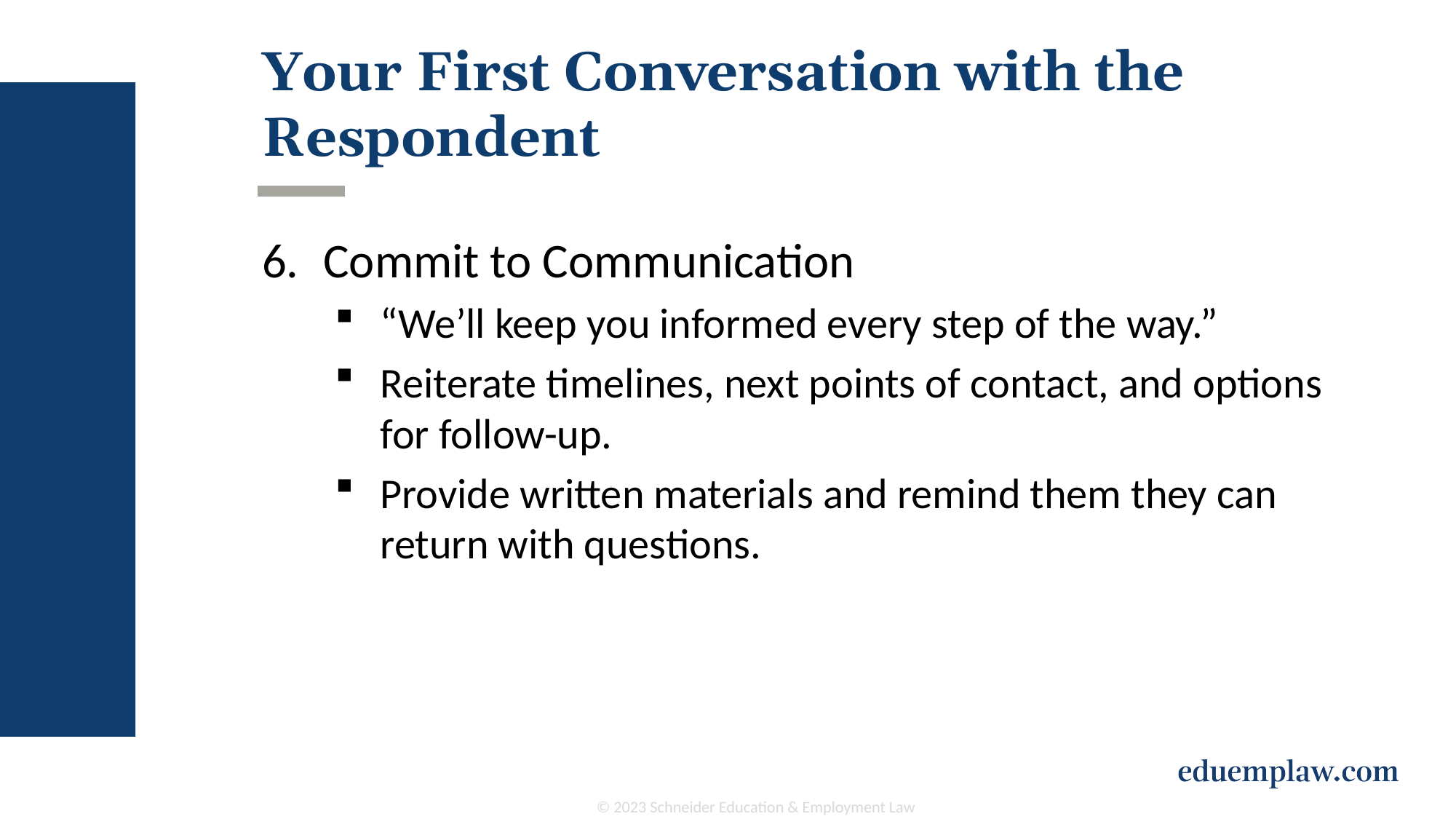

# Your First Conversation with the Respondent
Commit to Communication
“We’ll keep you informed every step of the way.”
Reiterate timelines, next points of contact, and options for follow-up.
Provide written materials and remind them they can return with questions.